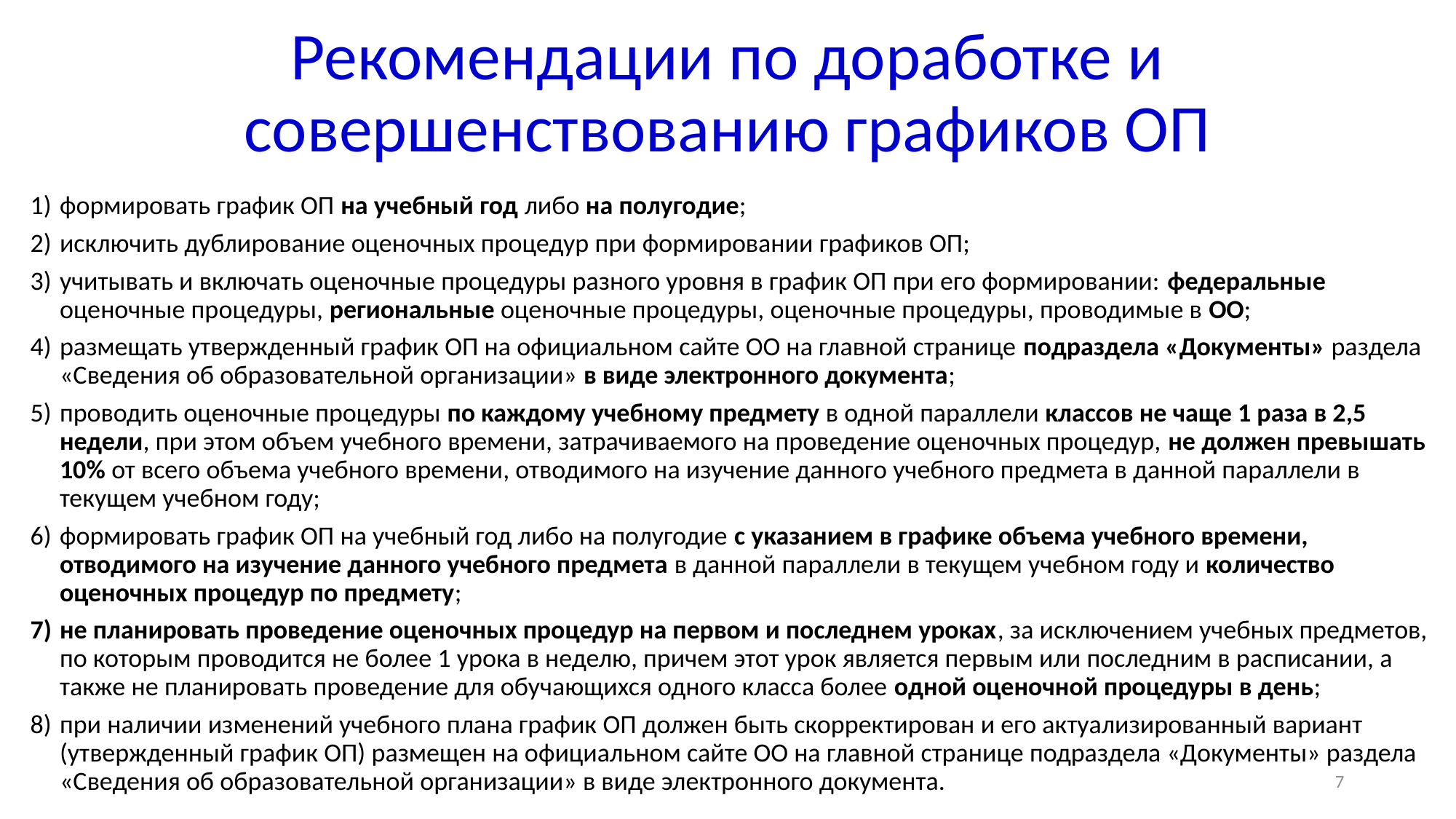

# Рекомендации по доработке и совершенствованию графиков ОП
формировать график ОП на учебный год либо на полугодие;
исключить дублирование оценочных процедур при формировании графиков ОП;
учитывать и включать оценочные процедуры разного уровня в график ОП при его формировании: федеральные оценочные процедуры, региональные оценочные процедуры, оценочные процедуры, проводимые в ОО;
размещать утвержденный график ОП на официальном сайте ОО на главной странице подраздела «Документы» раздела «Сведения об образовательной организации» в виде электронного документа;
проводить оценочные процедуры по каждому учебному предмету в одной параллели классов не чаще 1 раза в 2,5 недели, при этом объем учебного времени, затрачиваемого на проведение оценочных процедур, не должен превышать 10% от всего объема учебного времени, отводимого на изучение данного учебного предмета в данной параллели в текущем учебном году;
формировать график ОП на учебный год либо на полугодие с указанием в графике объема учебного времени, отводимого на изучение данного учебного предмета в данной параллели в текущем учебном году и количество оценочных процедур по предмету;
не планировать проведение оценочных процедур на первом и последнем уроках, за исключением учебных предметов, по которым проводится не более 1 урока в неделю, причем этот урок является первым или последним в расписании, а также не планировать проведение для обучающихся одного класса более одной оценочной процедуры в день;
при наличии изменений учебного плана график ОП должен быть скорректирован и его актуализированный вариант (утвержденный график ОП) размещен на официальном сайте ОО на главной странице подраздела «Документы» раздела «Сведения об образовательной организации» в виде электронного документа.
7